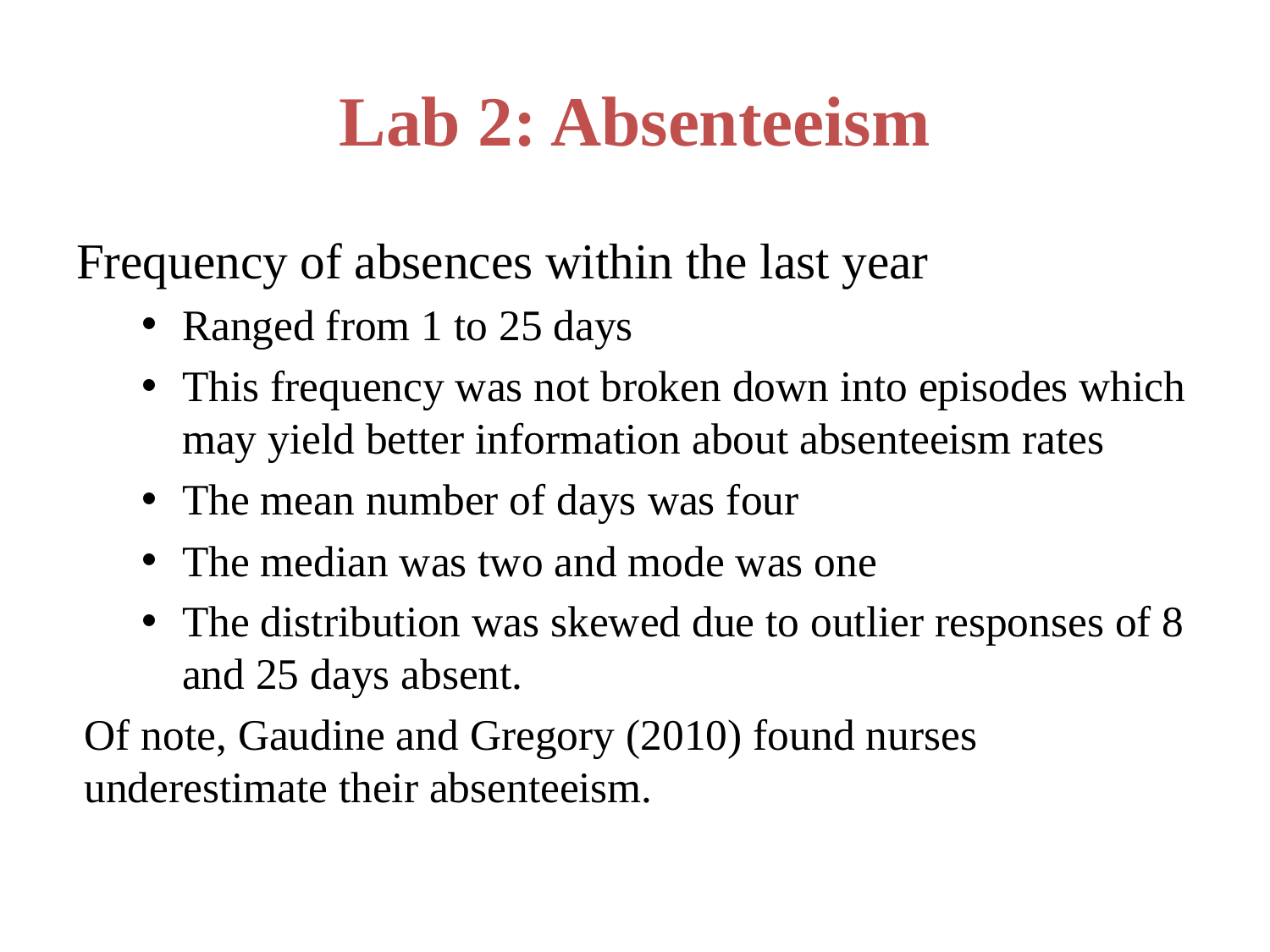

# Lab 2: Absenteeism
Frequency of absences within the last year
Ranged from 1 to 25 days
This frequency was not broken down into episodes which may yield better information about absenteeism rates
The mean number of days was four
The median was two and mode was one
The distribution was skewed due to outlier responses of 8 and 25 days absent.
Of note, Gaudine and Gregory (2010) found nurses underestimate their absenteeism.